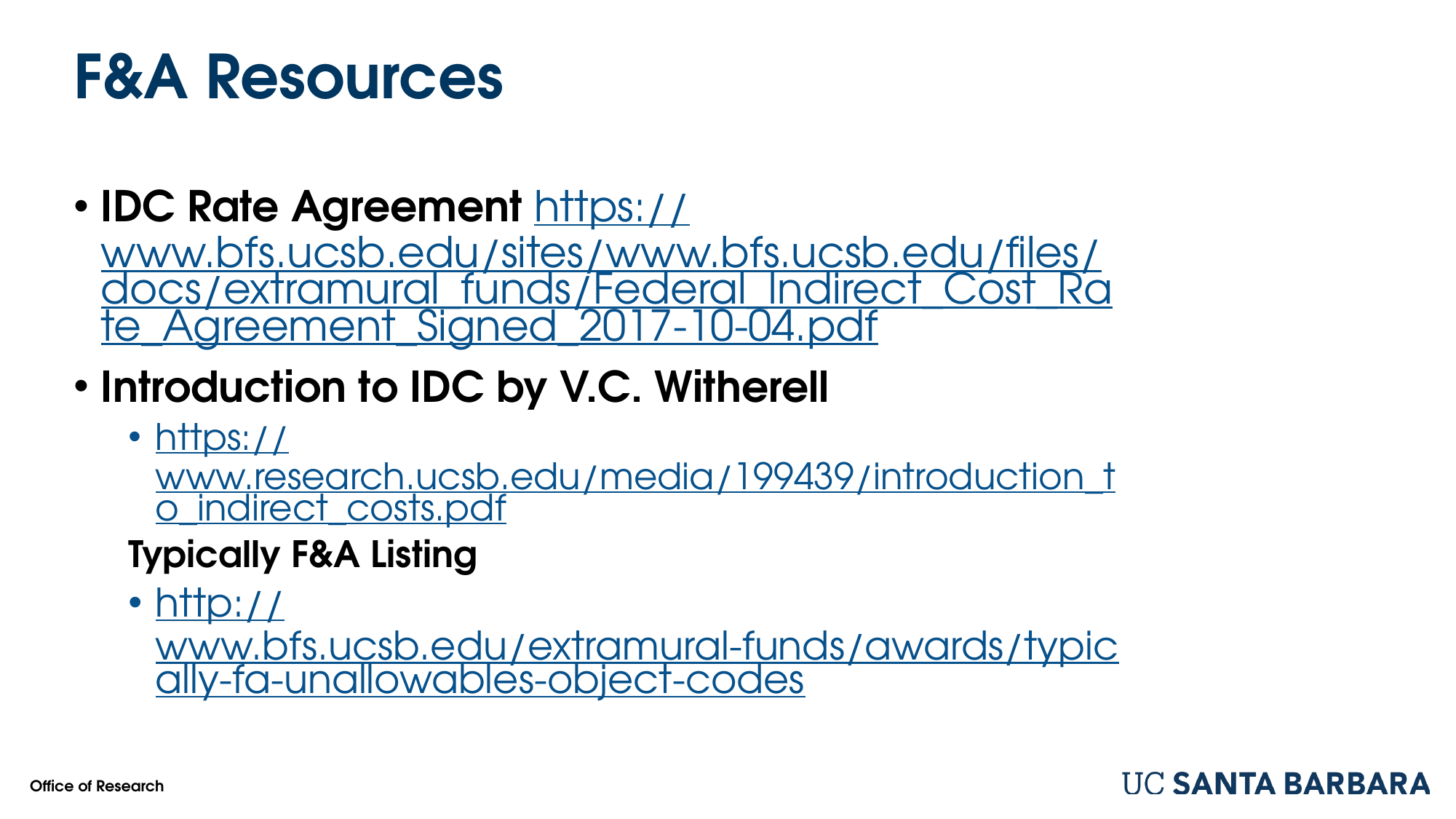

# F&A Resources
IDC Rate Agreement https://www.bfs.ucsb.edu/sites/www.bfs.ucsb.edu/files/docs/extramural_funds/Federal_Indirect_Cost_Rate_Agreement_Signed_2017-10-04.pdf
Introduction to IDC by V.C. Witherell
https://www.research.ucsb.edu/media/199439/introduction_to_indirect_costs.pdf
Typically F&A Listing
http://www.bfs.ucsb.edu/extramural-funds/awards/typically-fa-unallowables-object-codes